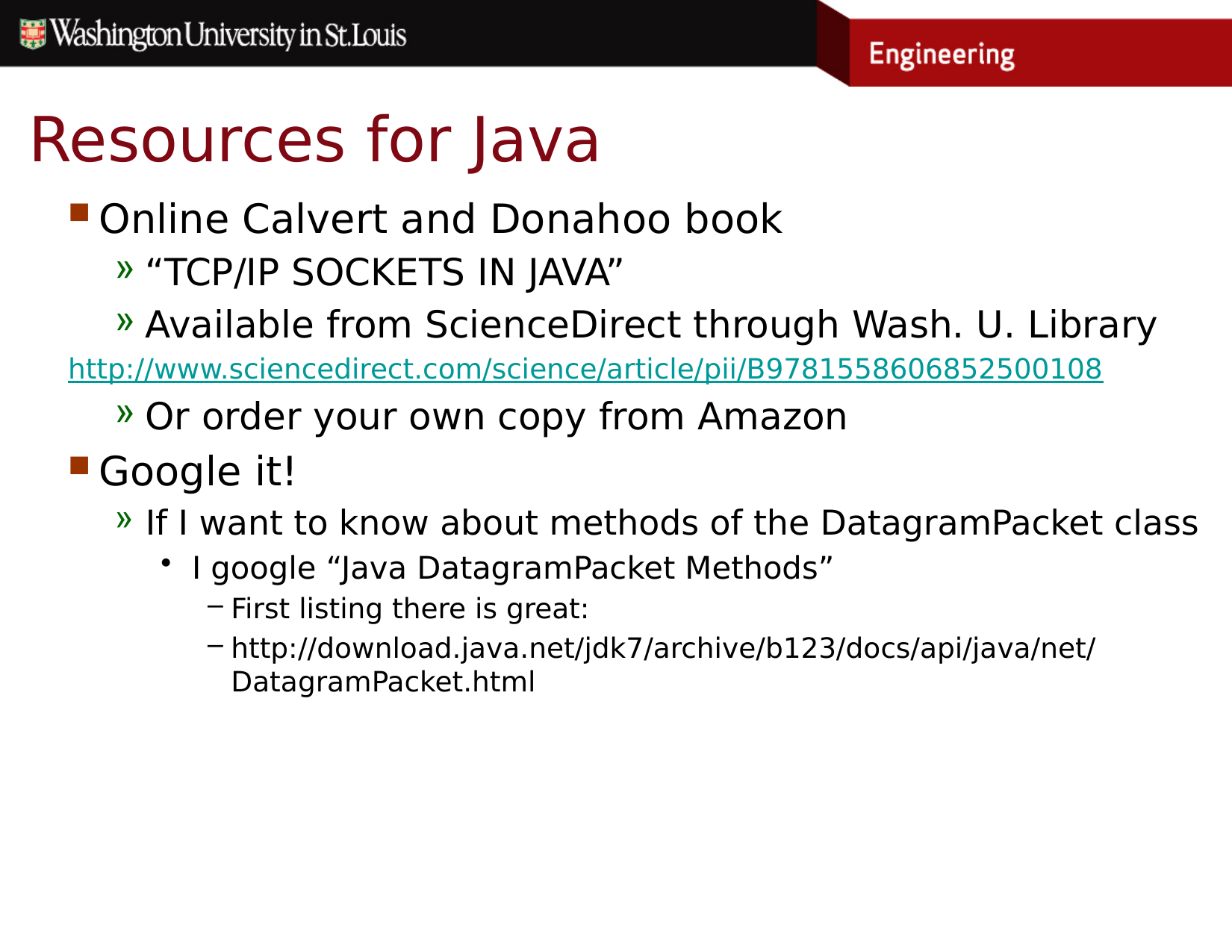

# Resources for Java
Online Calvert and Donahoo book
“TCP/IP SOCKETS IN JAVA”
Available from ScienceDirect through Wash. U. Library
http://www.sciencedirect.com/science/article/pii/B9781558606852500108
Or order your own copy from Amazon
Google it!
If I want to know about methods of the DatagramPacket class
I google “Java DatagramPacket Methods”
First listing there is great:
http://download.java.net/jdk7/archive/b123/docs/api/java/net/DatagramPacket.html